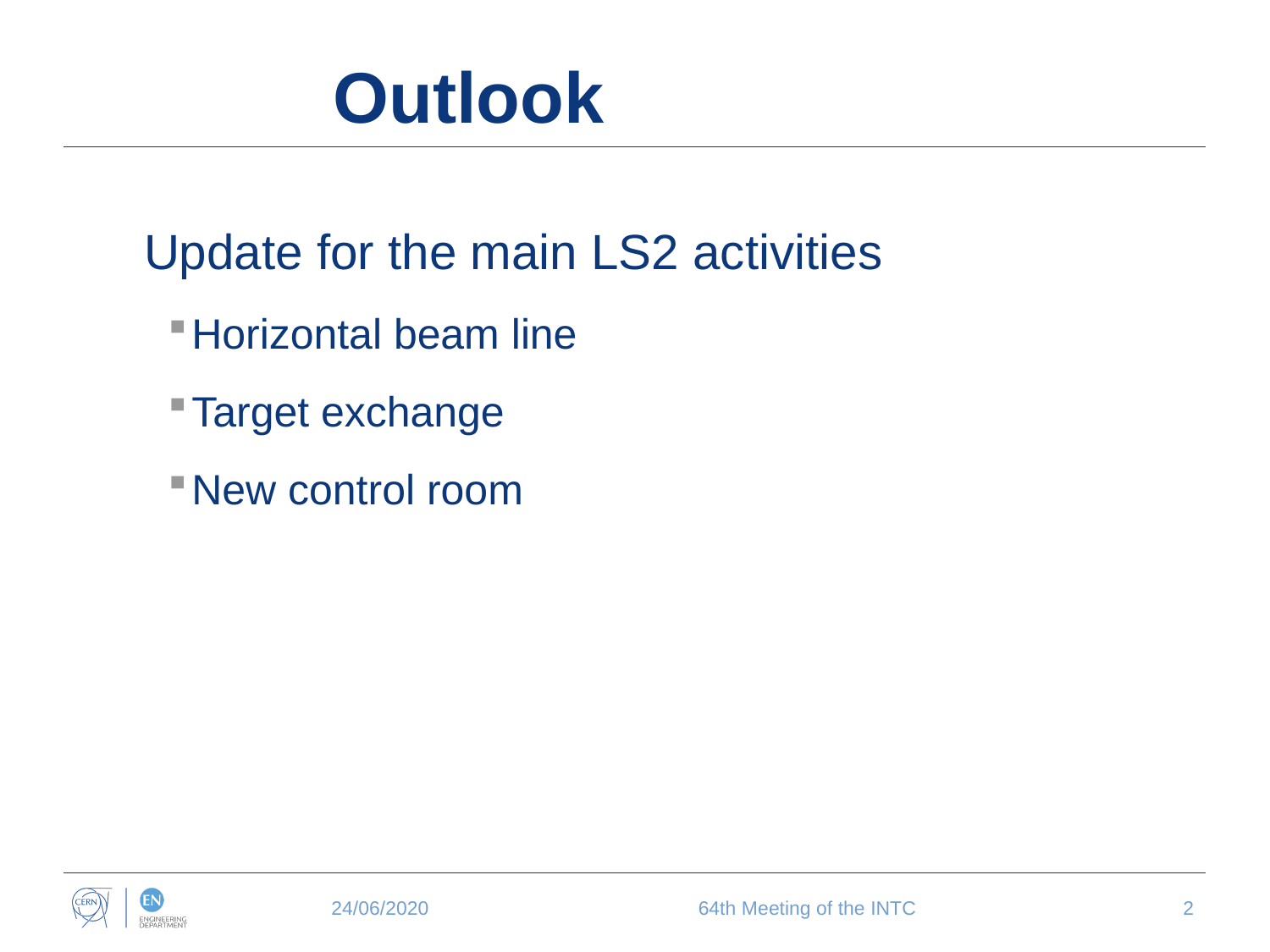

# Outlook
Update for the main LS2 activities
Horizontal beam line
Target exchange
New control room

24/06/2020
64th Meeting of the INTC
2